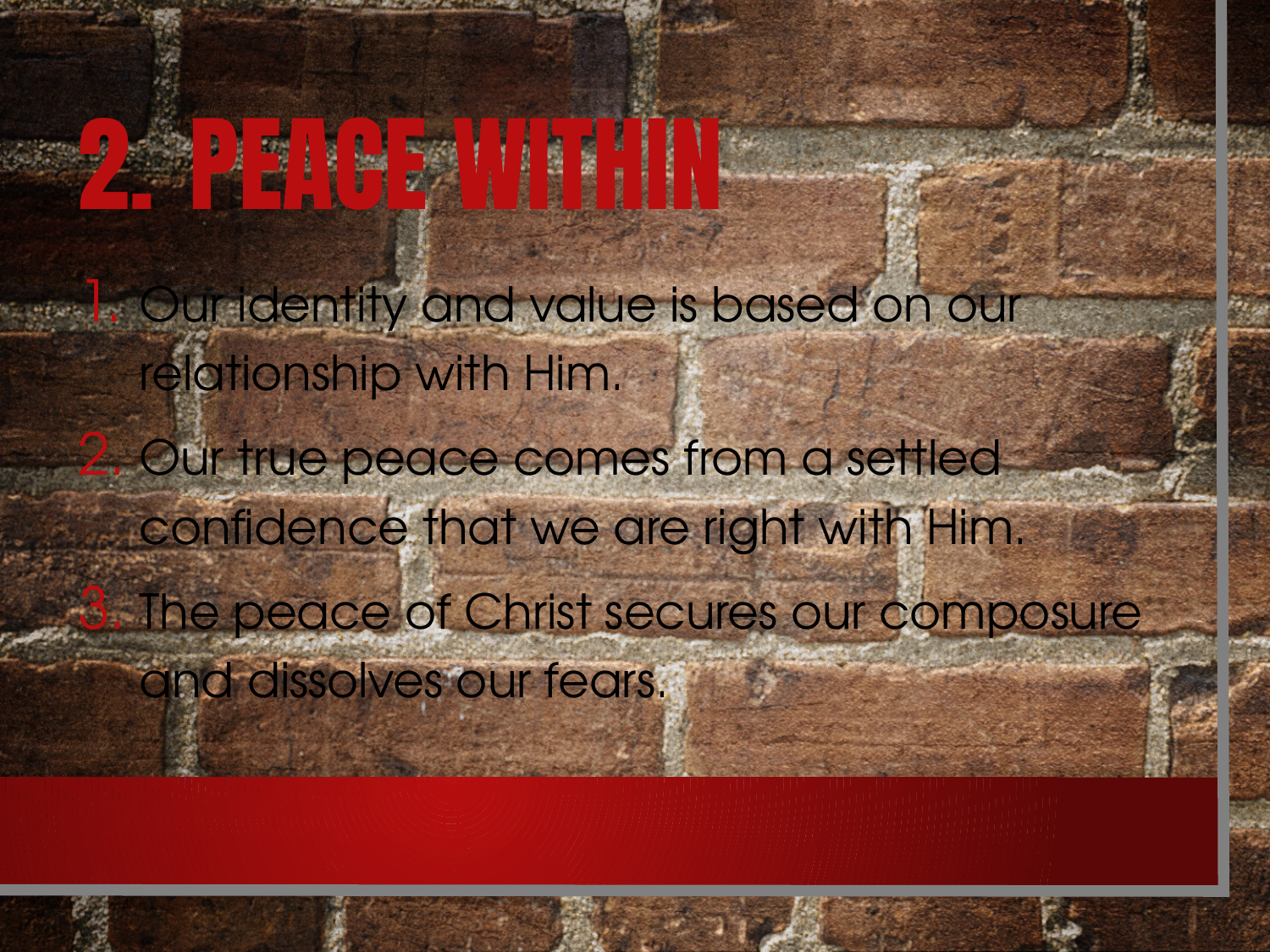

# Peace within
Our identity and value is based on our relationship with Him.
Our true peace comes from a settled confidence that we are right with Him.
The peace of Christ secures our composure and dissolves our fears.